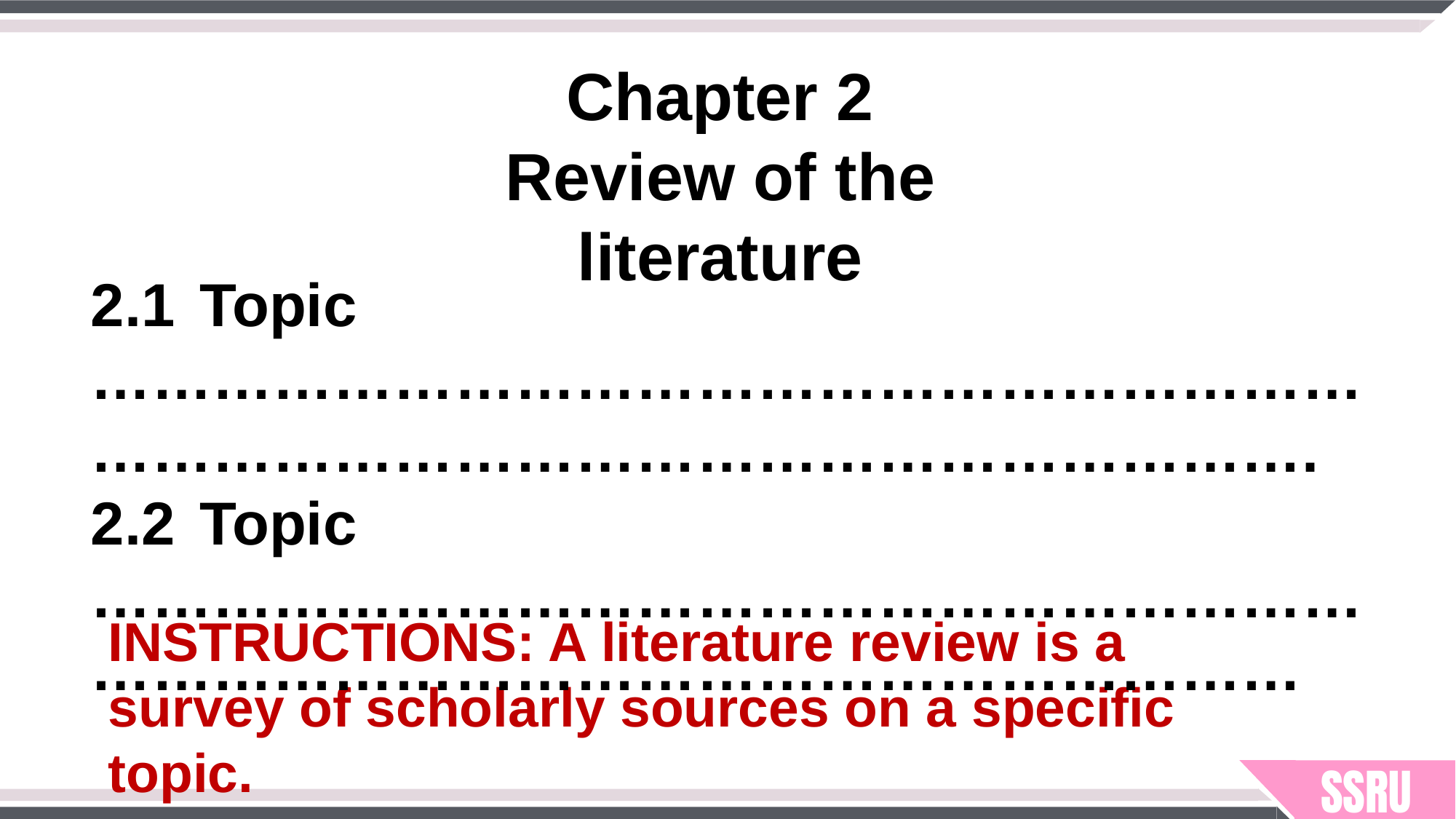

Chapter 2
Review of the literature
2.1	Topic
…………………………………………………………………………………………………………….
2.2	Topic
……………………………………………………………………………………………………………
INSTRUCTIONS: A literature review is a survey of scholarly sources on a specific topic.
SSRU